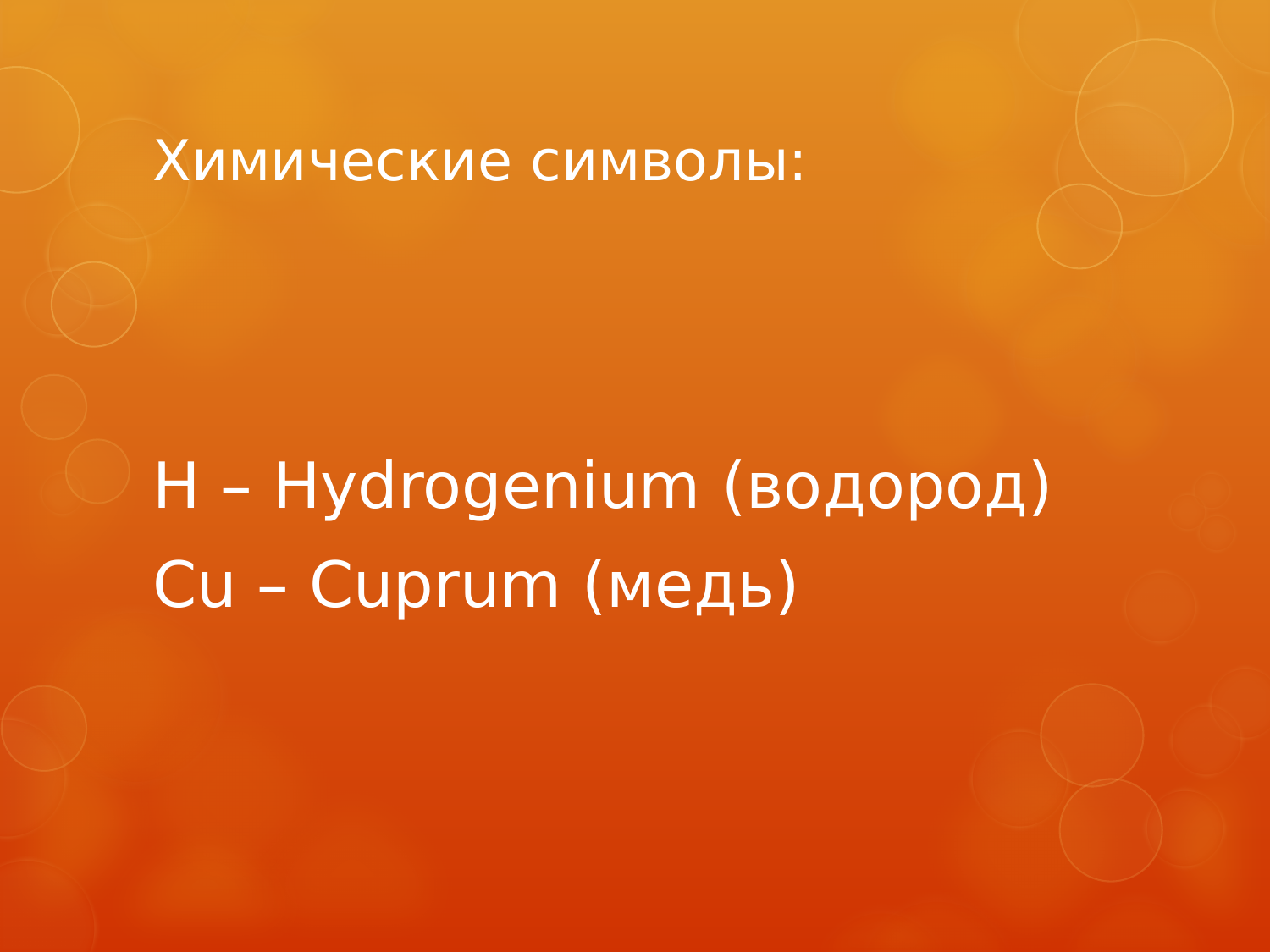

# Химические символы:
H – Hydrogenium (водород)
Cu – Cuprum (медь)